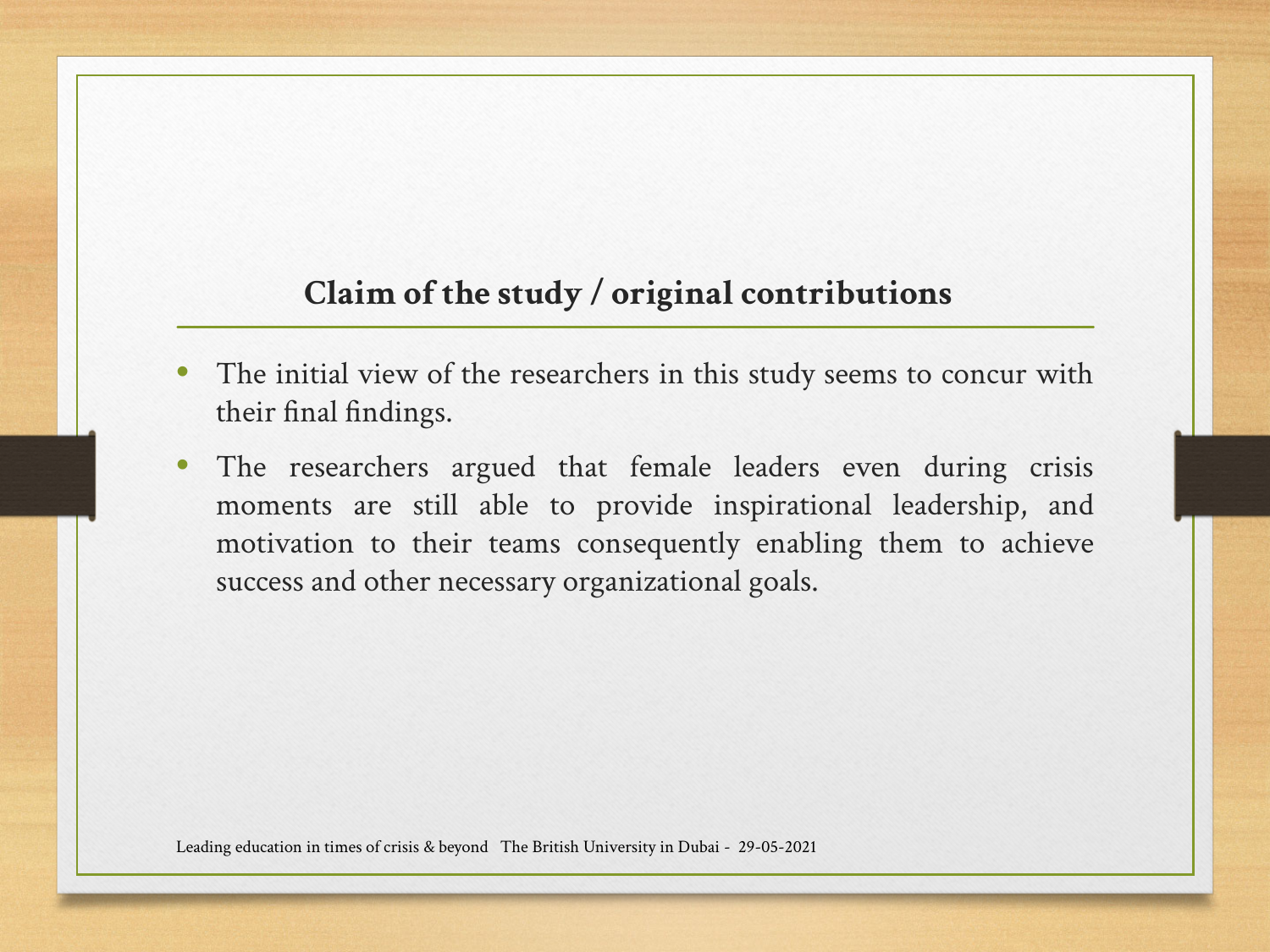

# Claim of the study / original contributions
The initial view of the researchers in this study seems to concur with their final findings.
The researchers argued that female leaders even during crisis moments are still able to provide inspirational leadership, and motivation to their teams consequently enabling them to achieve success and other necessary organizational goals.
Leading education in times of crisis & beyond   The British University in Dubai -  29-05-2021